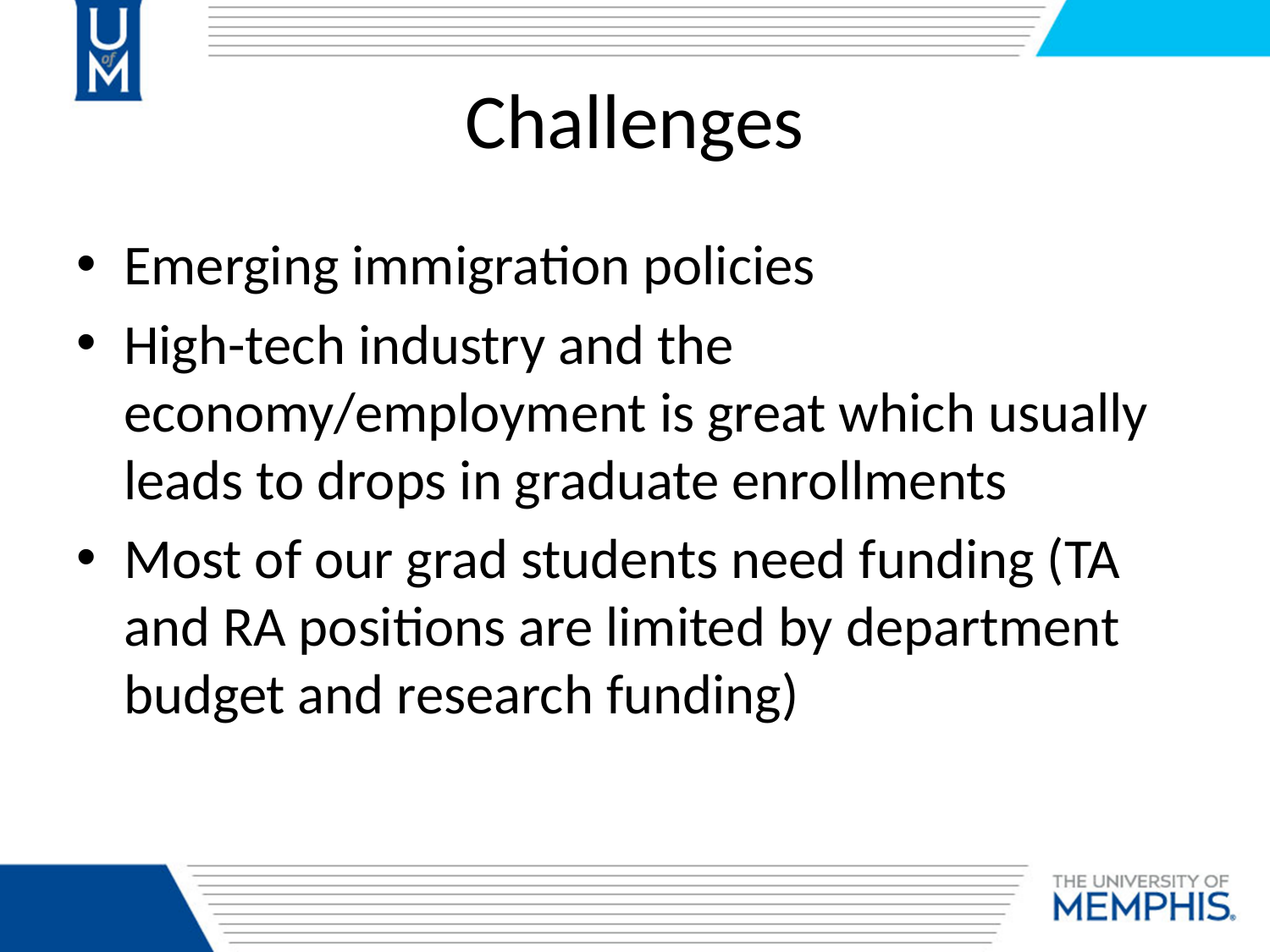

# Challenges
Emerging immigration policies
High-tech industry and the economy/employment is great which usually leads to drops in graduate enrollments
Most of our grad students need funding (TA and RA positions are limited by department budget and research funding)